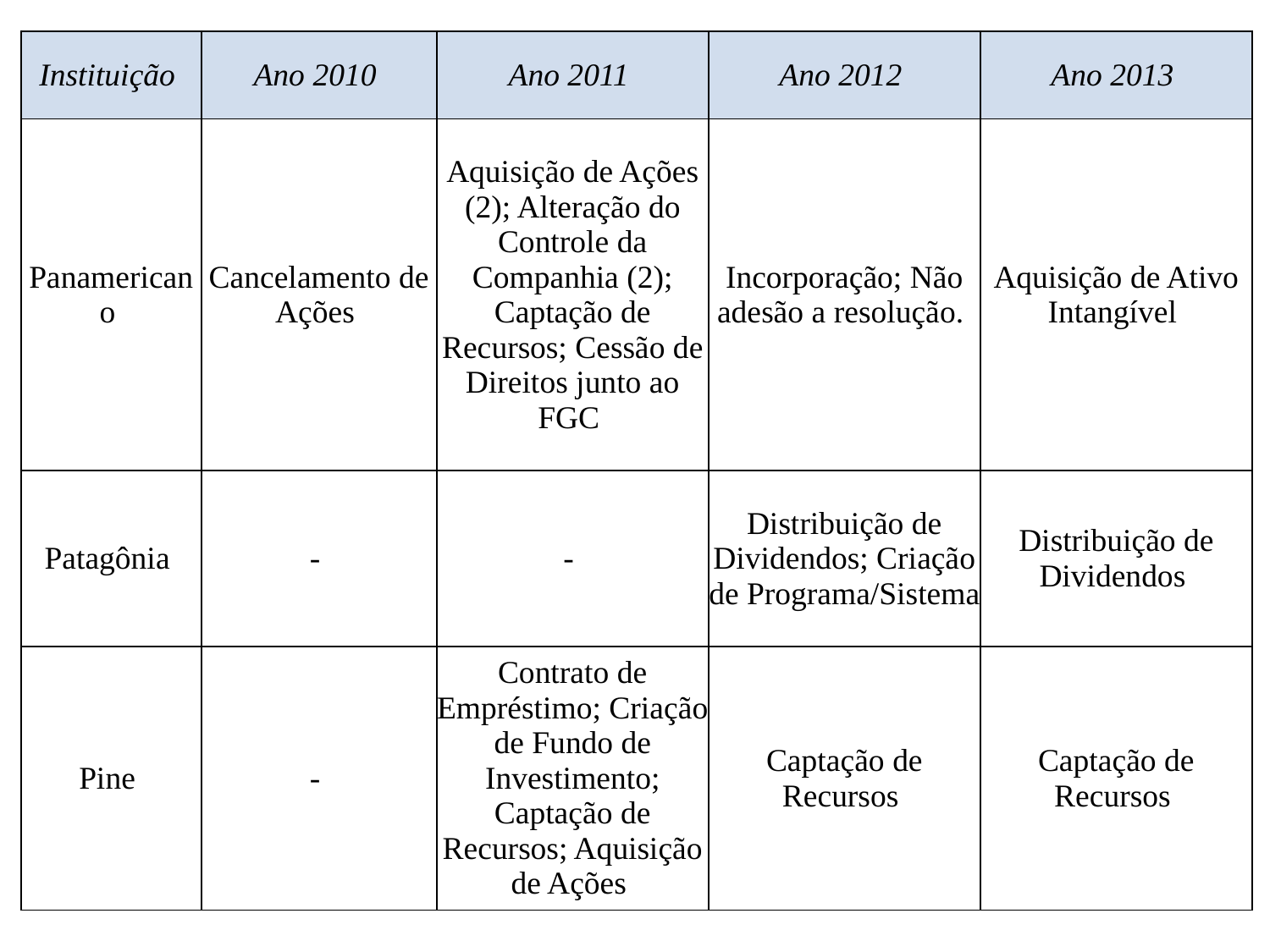

| Instituição | Ano 2010 | Ano 2011 | Ano 2012 | Ano 2013 |
| --- | --- | --- | --- | --- |
| Panamericano | Cancelamento de Ações | Aquisição de Ações (2); Alteração do Controle da Companhia (2); Captação de Recursos; Cessão de Direitos junto ao FGC | Incorporação; Não adesão a resolução. | Aquisição de Ativo Intangível |
| Patagônia | - | - | Distribuição de Dividendos; Criação de Programa/Sistema | Distribuição de Dividendos |
| Pine | - | Contrato de Empréstimo; Criação de Fundo de Investimento; Captação de Recursos; Aquisição de Ações | Captação de Recursos | Captação de Recursos |